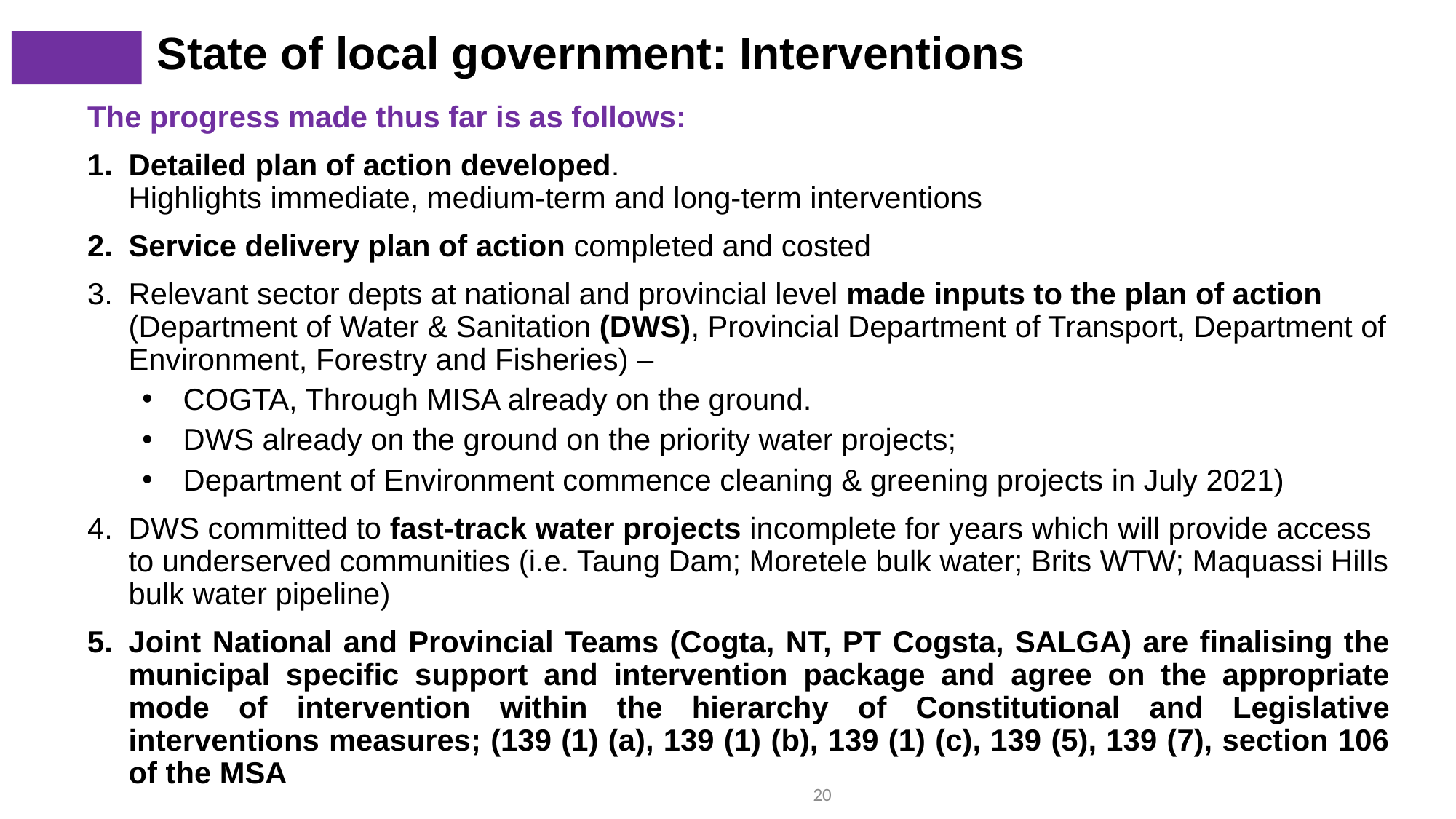

State of local government: Interventions

The progress made thus far is as follows:
Detailed plan of action developed.
Highlights immediate, medium-term and long-term interventions
Service delivery plan of action completed and costed
Relevant sector depts at national and provincial level made inputs to the plan of action (Department of Water & Sanitation (DWS), Provincial Department of Transport, Department of Environment, Forestry and Fisheries) –
COGTA, Through MISA already on the ground.
DWS already on the ground on the priority water projects;
Department of Environment commence cleaning & greening projects in July 2021)
DWS committed to fast-track water projects incomplete for years which will provide access to underserved communities (i.e. Taung Dam; Moretele bulk water; Brits WTW; Maquassi Hills bulk water pipeline)
Joint National and Provincial Teams (Cogta, NT, PT Cogsta, SALGA) are finalising the municipal specific support and intervention package and agree on the appropriate mode of intervention within the hierarchy of Constitutional and Legislative interventions measures; (139 (1) (a), 139 (1) (b), 139 (1) (c), 139 (5), 139 (7), section 106 of the MSA

20